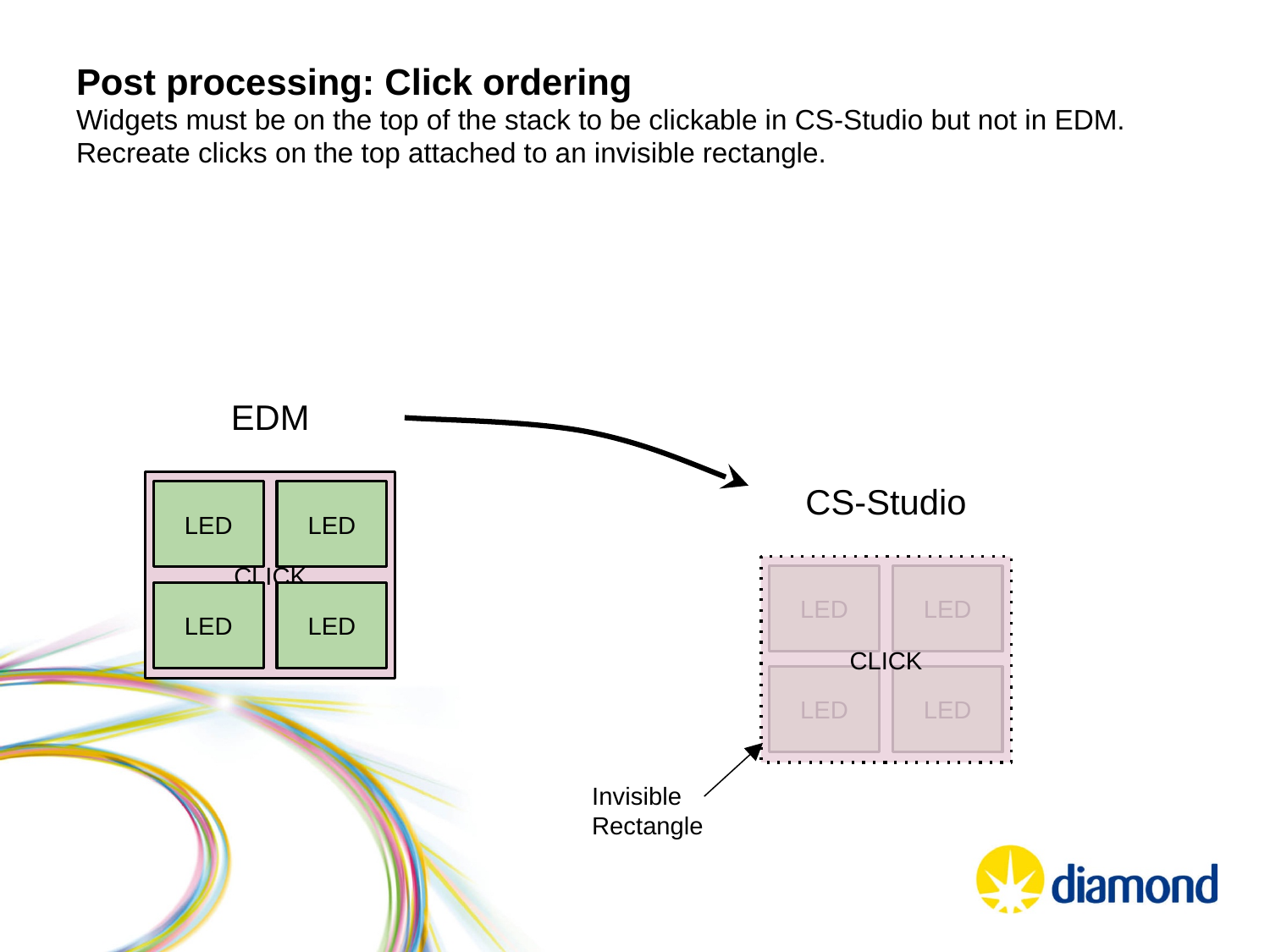

# Post processing: Click ordering
Widgets must be on the top of the stack to be clickable in CS-Studio but not in EDM. Recreate clicks on the top attached to an invisible rectangle.
EDM

CS-Studio
CLICK
LED
LED
CLICK
LED
LED
LED
LED
LED
LED
Invisible
Rectangle